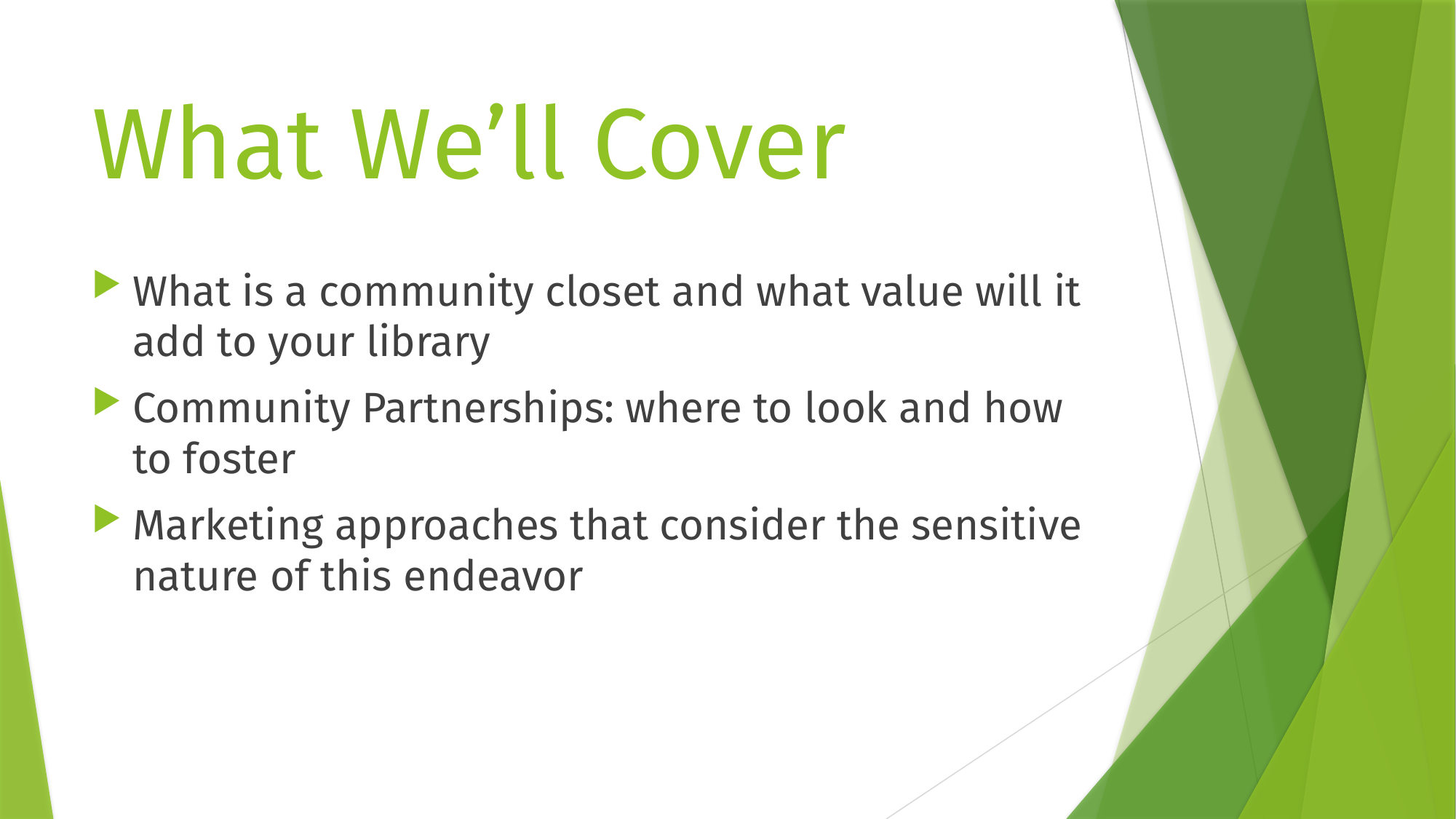

# What We’ll Cover
What is a community closet and what value will it add to your library
Community Partnerships: where to look and how to foster
Marketing approaches that consider the sensitive nature of this endeavor